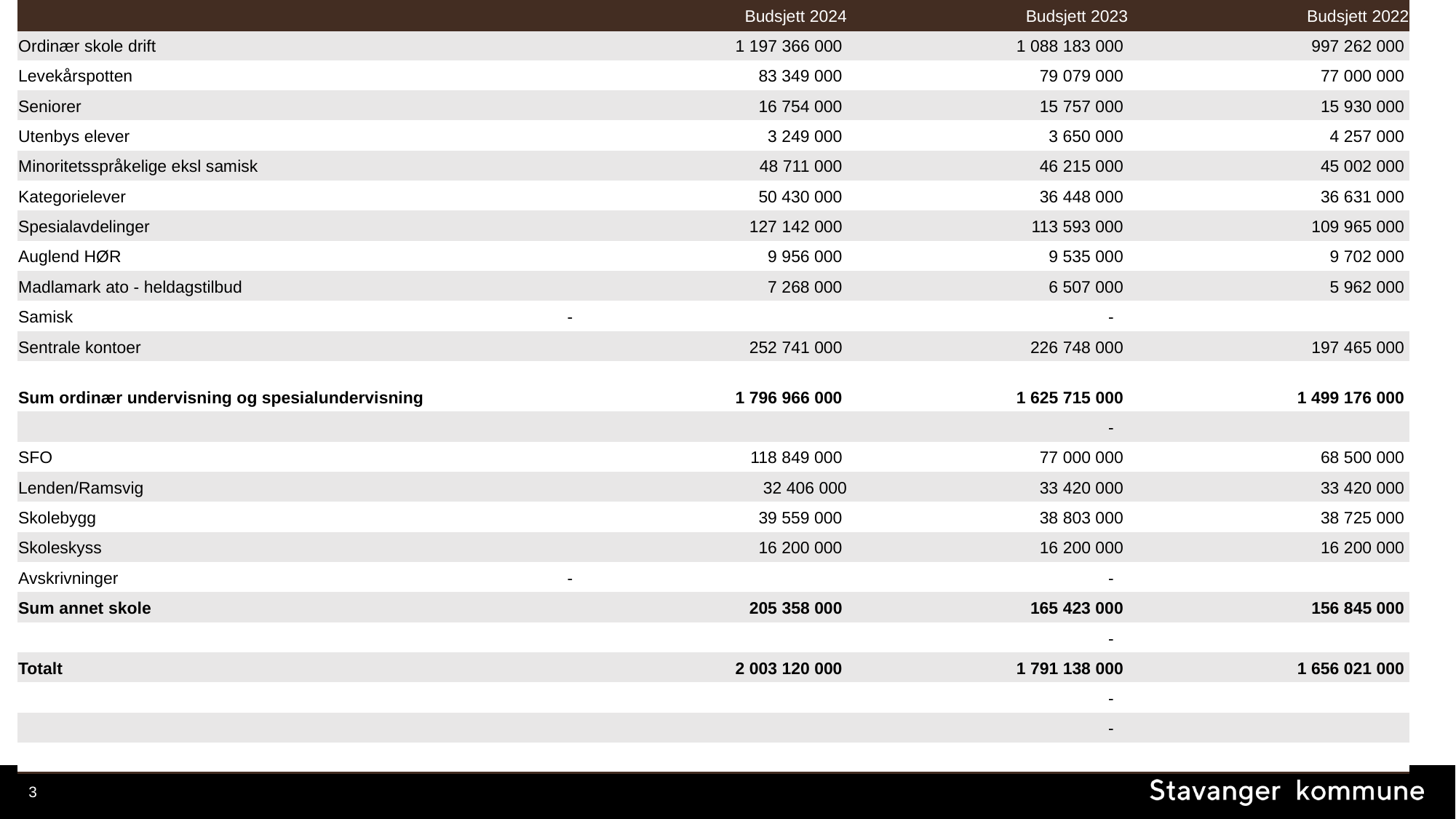

|  | Budsjett 2024 | Budsjett 2023 | Budsjett 2022 |
| --- | --- | --- | --- |
| Ordinær skole drift | 1 197 366 000 | 1 088 183 000 | 997 262 000 |
| Levekårspotten | 83 349 000 | 79 079 000 | 77 000 000 |
| Seniorer | 16 754 000 | 15 757 000 | 15 930 000 |
| Utenbys elever | 3 249 000 | 3 650 000 | 4 257 000 |
| Minoritetsspråkelige eksl samisk | 48 711 000 | 46 215 000 | 45 002 000 |
| Kategorielever | 50 430 000 | 36 448 000 | 36 631 000 |
| Spesialavdelinger | 127 142 000 | 113 593 000 | 109 965 000 |
| Auglend HØR | 9 956 000 | 9 535 000 | 9 702 000 |
| Madlamark ato - heldagstilbud | 7 268 000 | 6 507 000 | 5 962 000 |
| Samisk | - | - |  |
| Sentrale kontoer | 252 741 000 | 226 748 000 | 197 465 000 |
| Sum ordinær undervisning og spesialundervisning | 1 796 966 000 | 1 625 715 000 | 1 499 176 000 |
|  |  | - |  |
| SFO | 118 849 000 | 77 000 000 | 68 500 000 |
| Lenden/Ramsvig | 32 406 000 | 33 420 000 | 33 420 000 |
| Skolebygg | 39 559 000 | 38 803 000 | 38 725 000 |
| Skoleskyss | 16 200 000 | 16 200 000 | 16 200 000 |
| Avskrivninger | - | - |  |
| Sum annet skole | 205 358 000 | 165 423 000 | 156 845 000 |
|  |  | - |  |
| Totalt | 2 003 120 000 | 1 791 138 000 | 1 656 021 000 |
|  |  | - |  |
|  |  | - |  |
| Skolerammen | 2 003 120 000 | 1 791 138 000 | 1 656 021 000 |
# Skolerammen 2024
3